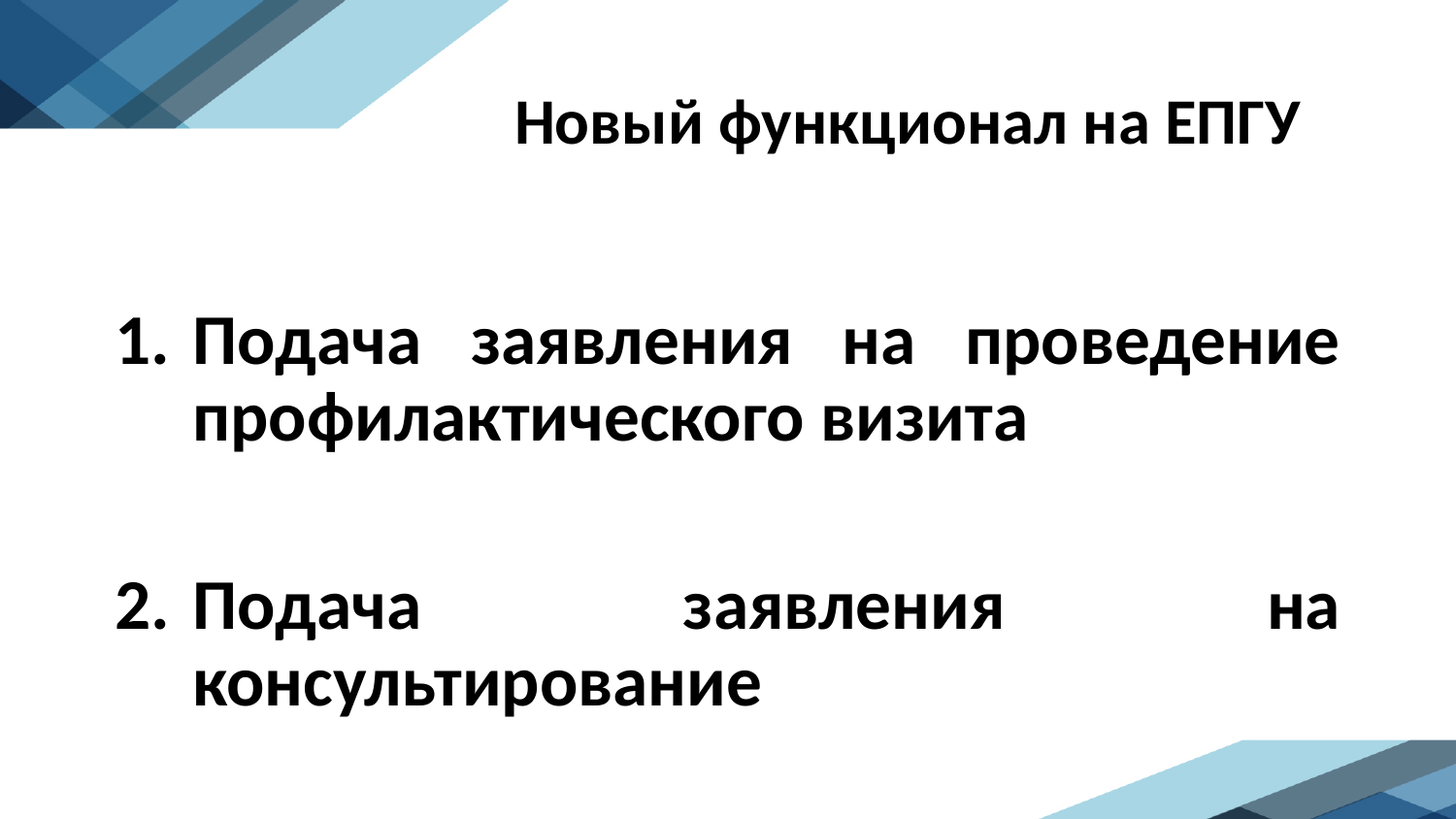

# Новый функционал на ЕПГУ

Подача заявления на проведение профилактического визита

Подача заявления на консультирование